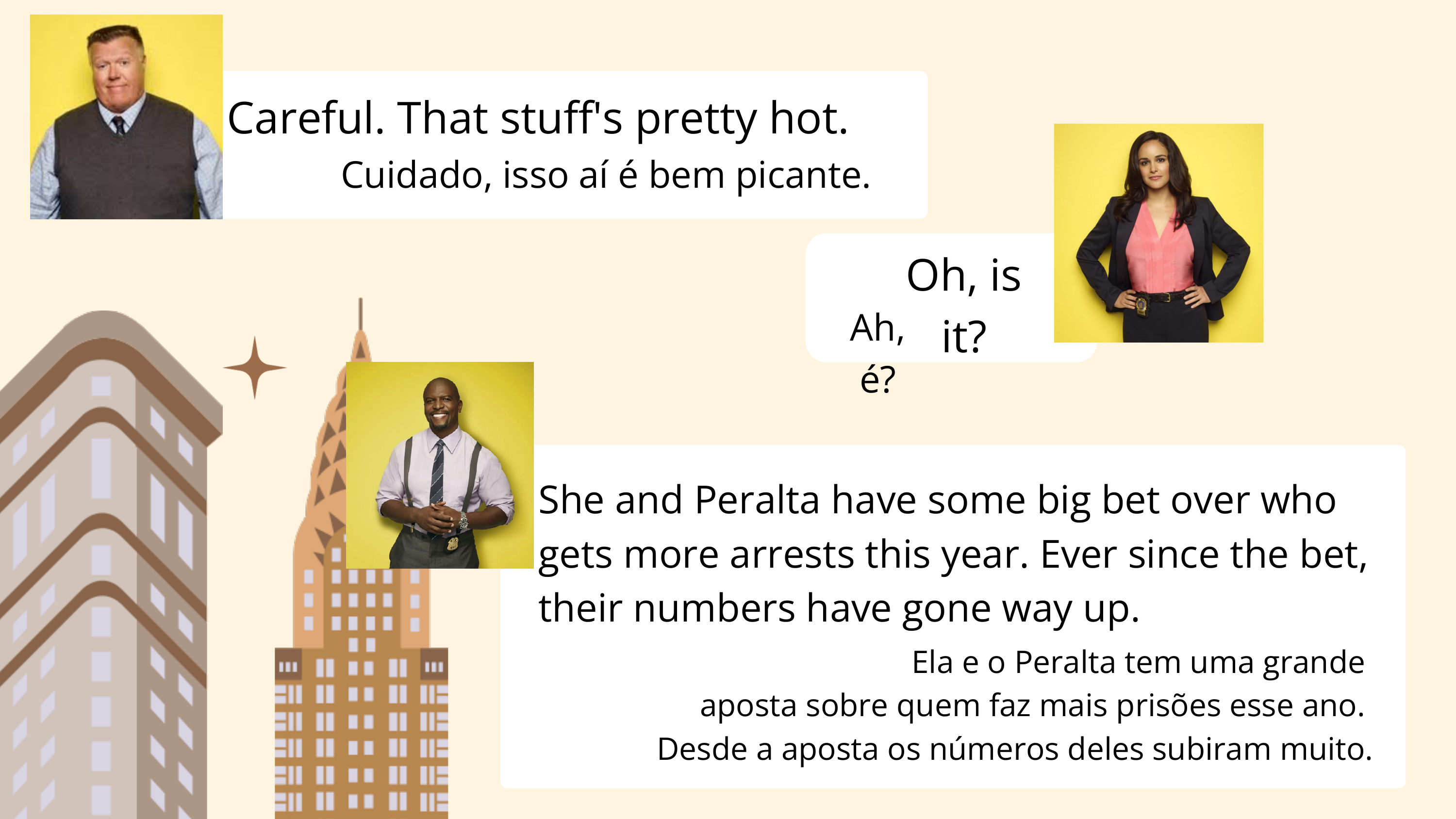

Careful. That stuff's pretty hot.

Cuidado, isso aí é bem picante.

Oh, is it?
Ah, é?

She and Peralta have some big bet over who gets more arrests this year. Ever since the bet, their numbers have gone way up.
 Ela e o Peralta tem uma grande
aposta sobre quem faz mais prisões esse ano.
Desde a aposta os números deles subiram muito.